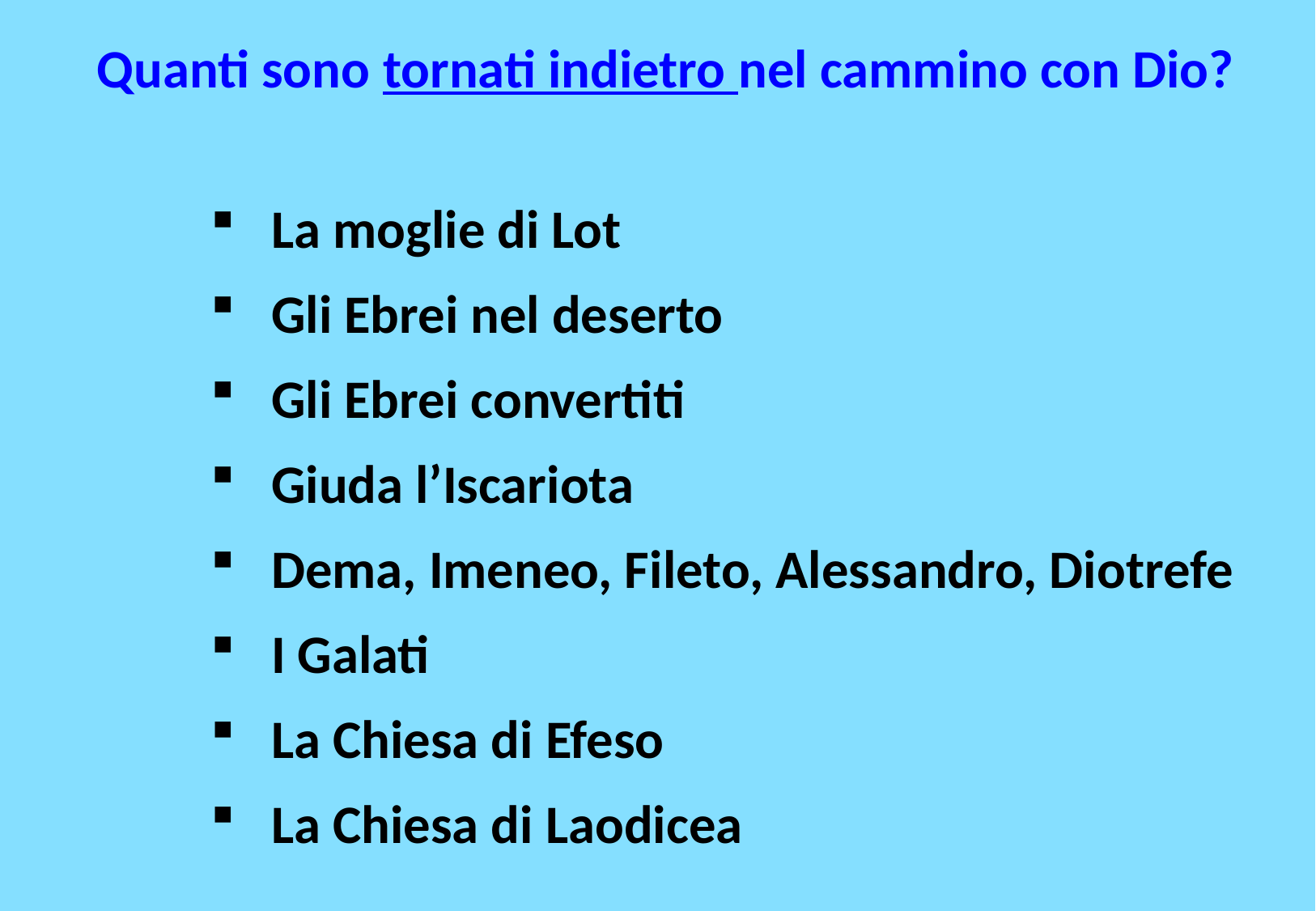

Quanti sono tornati indietro nel cammino con Dio?

La moglie di Lot
Gli Ebrei nel deserto
Gli Ebrei convertiti
Giuda l’Iscariota
Dema, Imeneo, Fileto, Alessandro, Diotrefe
I Galati
La Chiesa di Efeso
La Chiesa di Laodicea